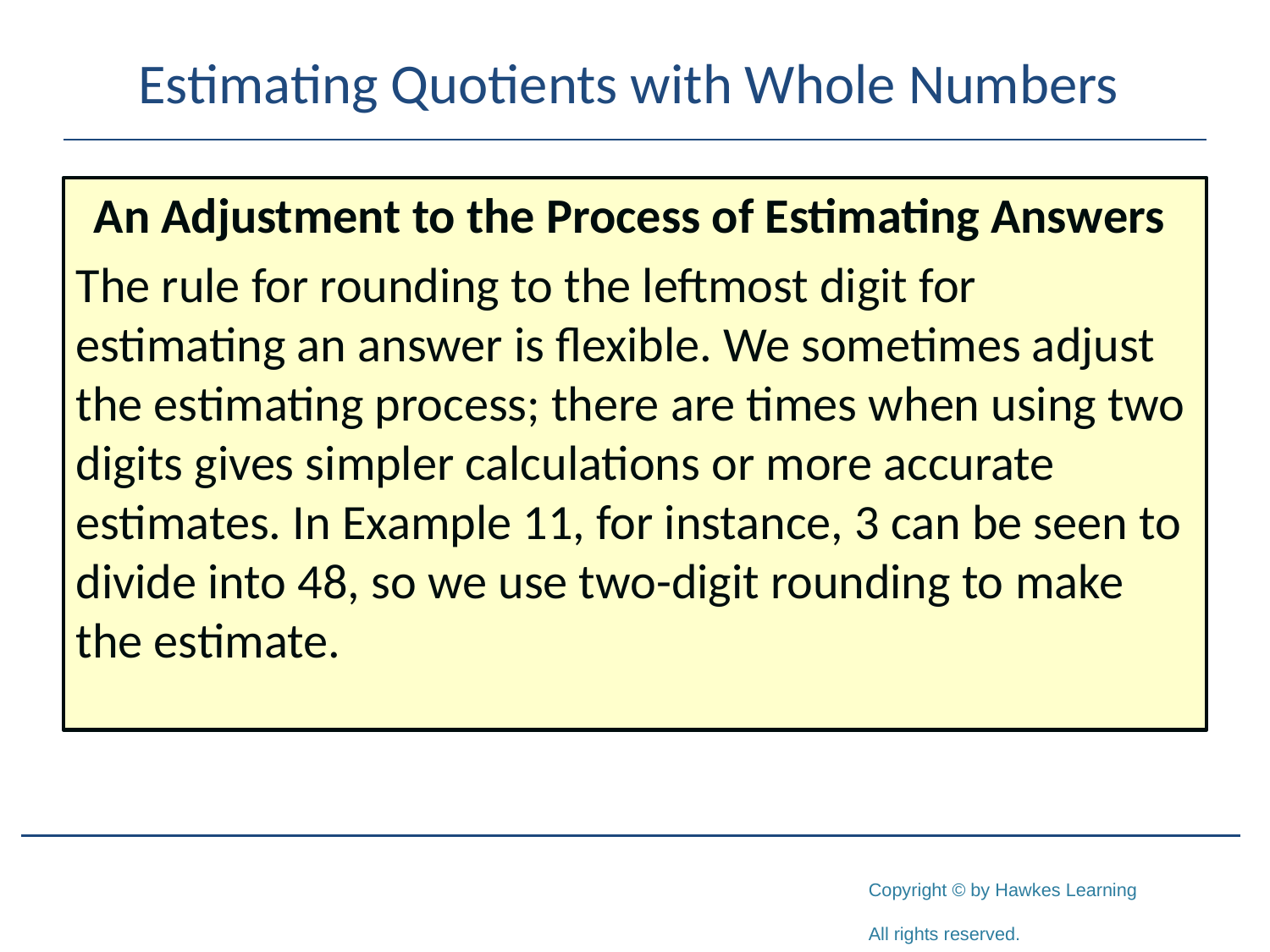

# Estimating Quotients with Whole Numbers
An Adjustment to the Process of Estimating Answers
The rule for rounding to the leftmost digit for estimating an answer is flexible. We sometimes adjust the estimating process; there are times when using two digits gives simpler calculations or more accurate estimates. In Example 11, for instance, 3 can be seen to divide into 48, so we use two-digit rounding to make the estimate.